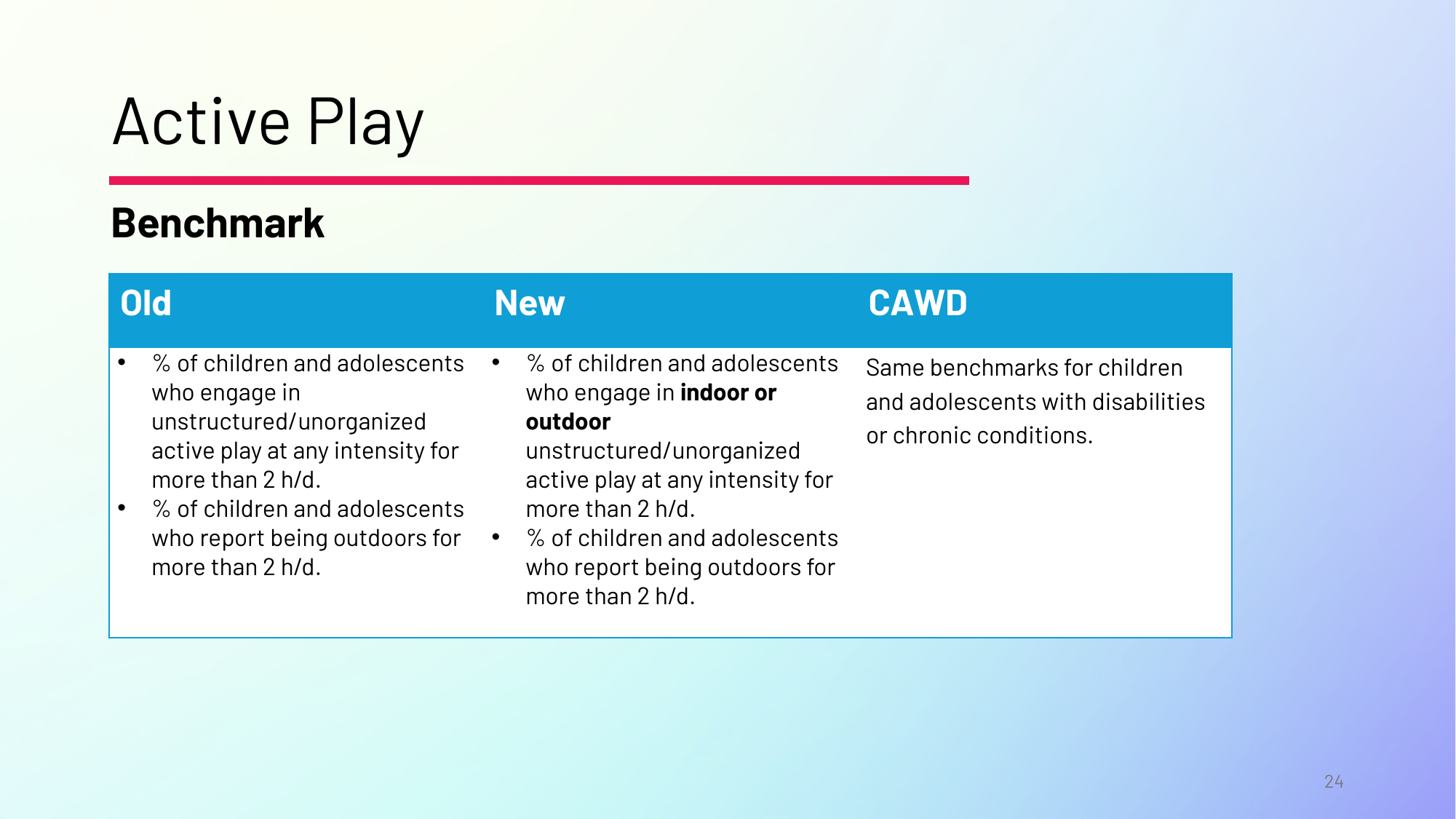

# Active Play
Benchmark
| Old | New | CAWD |
| --- | --- | --- |
| % of children and adolescents who engage in unstructured/unorganized active play at any intensity for more than 2 h/d. % of children and adolescents who report being outdoors for more than 2 h/d. | % of children and adolescents who engage in indoor or outdoor unstructured/unorganized active play at any intensity for more than 2 h/d. % of children and adolescents who report being outdoors for more than 2 h/d. | Same benchmarks for children and adolescents with disabilities or chronic conditions. |
24